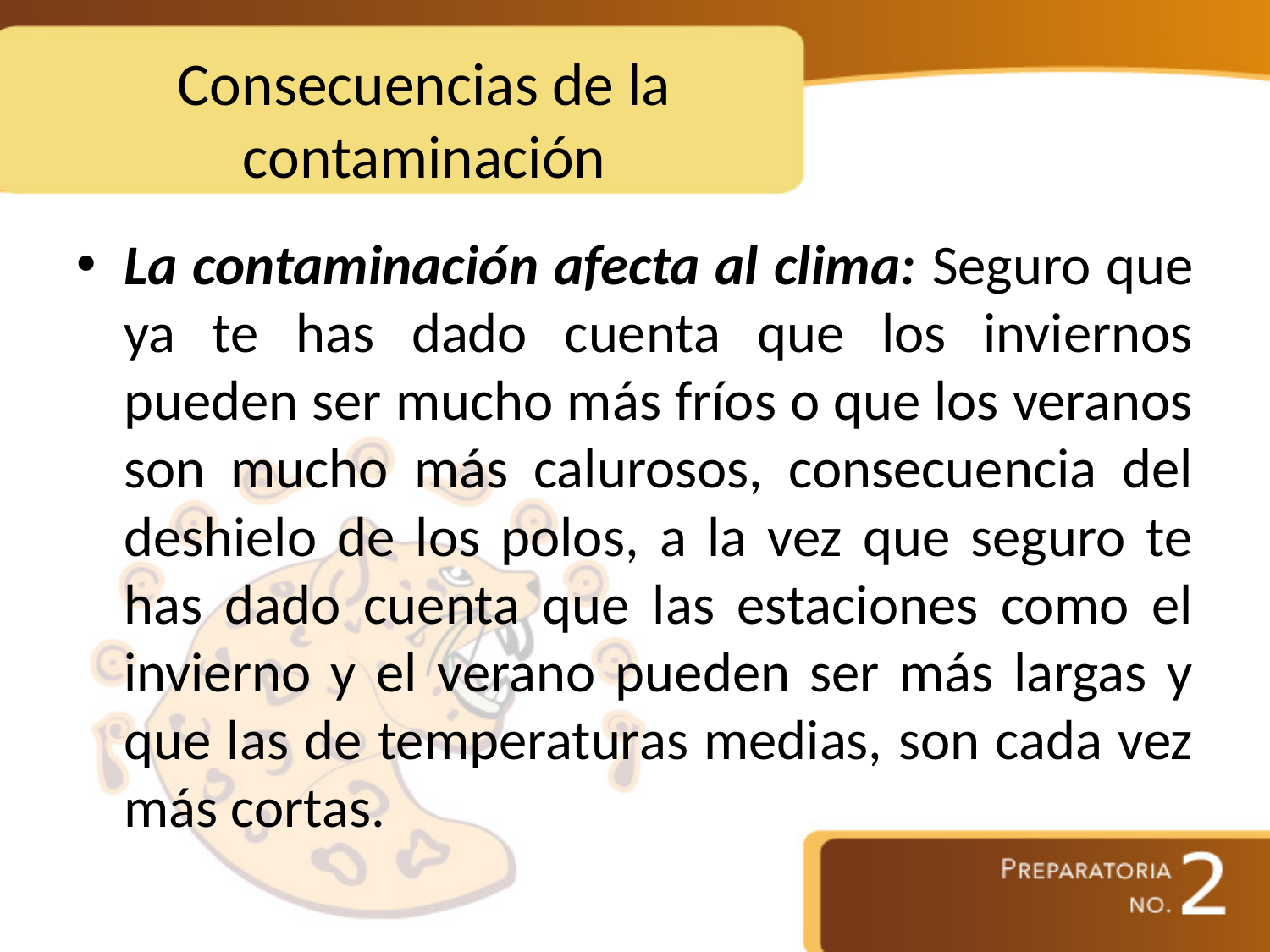

# Consecuencias de la contaminación
La contaminación afecta al clima: Seguro que ya te has dado cuenta que los inviernos pueden ser mucho más fríos o que los veranos son mucho más calurosos, consecuencia del deshielo de los polos, a la vez que seguro te has dado cuenta que las estaciones como el invierno y el verano pueden ser más largas y que las de temperaturas medias, son cada vez más cortas.